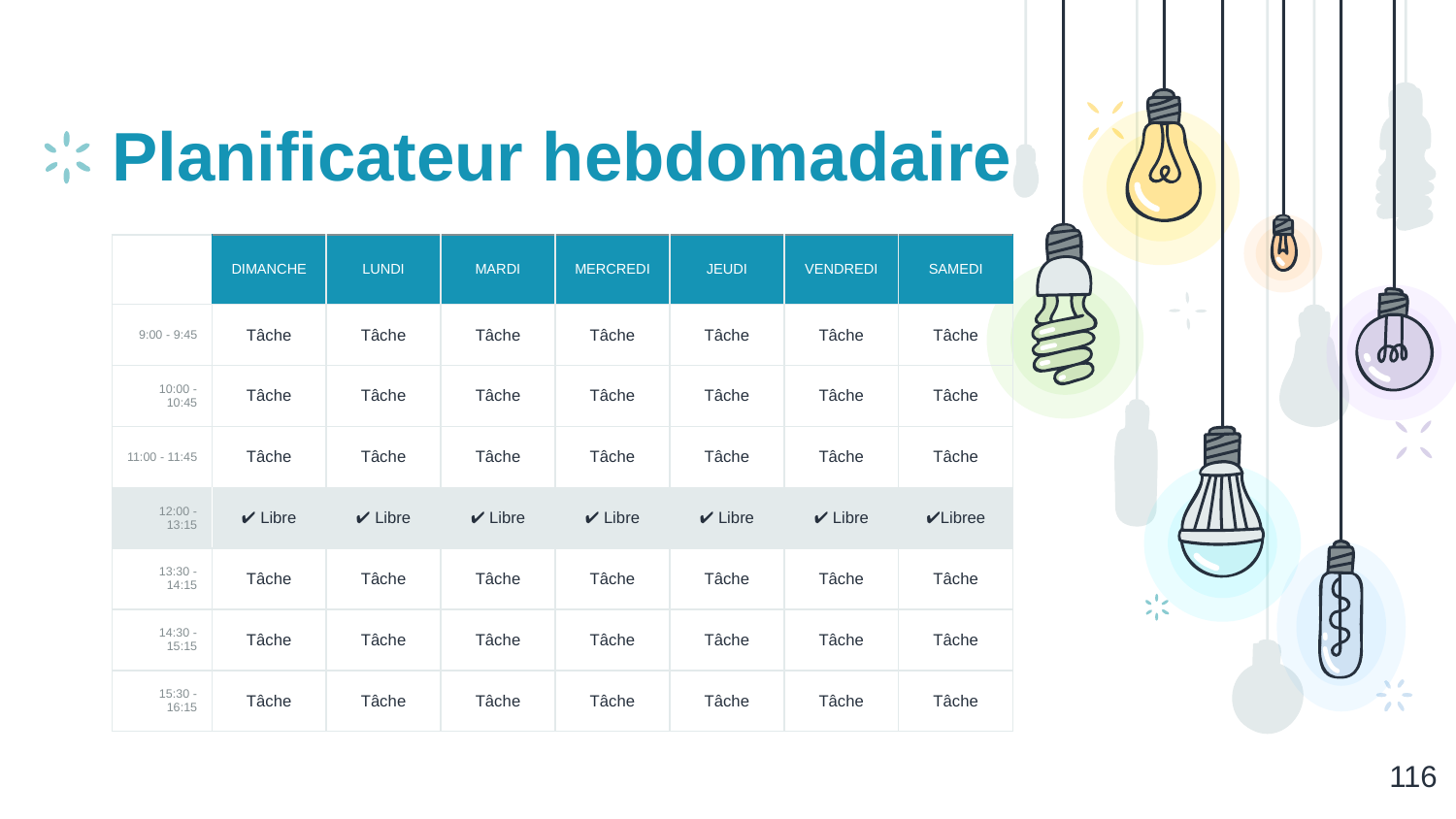

# Planificateur hebdomadaire
|  | DIMANCHE | LUNDI | MARDI | MERCREDI | JEUDI | VENDREDI | SAMEDI |
| --- | --- | --- | --- | --- | --- | --- | --- |
| 9:00 - 9:45 | Tâche | Tâche | Tâche | Tâche | Tâche | Tâche | Tâche |
| 10:00 - 10:45 | Tâche | Tâche | Tâche | Tâche | Tâche | Tâche | Tâche |
| 11:00 - 11:45 | Tâche | Tâche | Tâche | Tâche | Tâche | Tâche | Tâche |
| 12:00 - 13:15 | ✔ Libre | ✔ Libre | ✔ Libre | ✔ Libre | ✔ Libre | ✔ Libre | ✔Libree |
| 13:30 - 14:15 | Tâche | Tâche | Tâche | Tâche | Tâche | Tâche | Tâche |
| 14:30 - 15:15 | Tâche | Tâche | Tâche | Tâche | Tâche | Tâche | Tâche |
| 15:30 - 16:15 | Tâche | Tâche | Tâche | Tâche | Tâche | Tâche | Tâche |
116